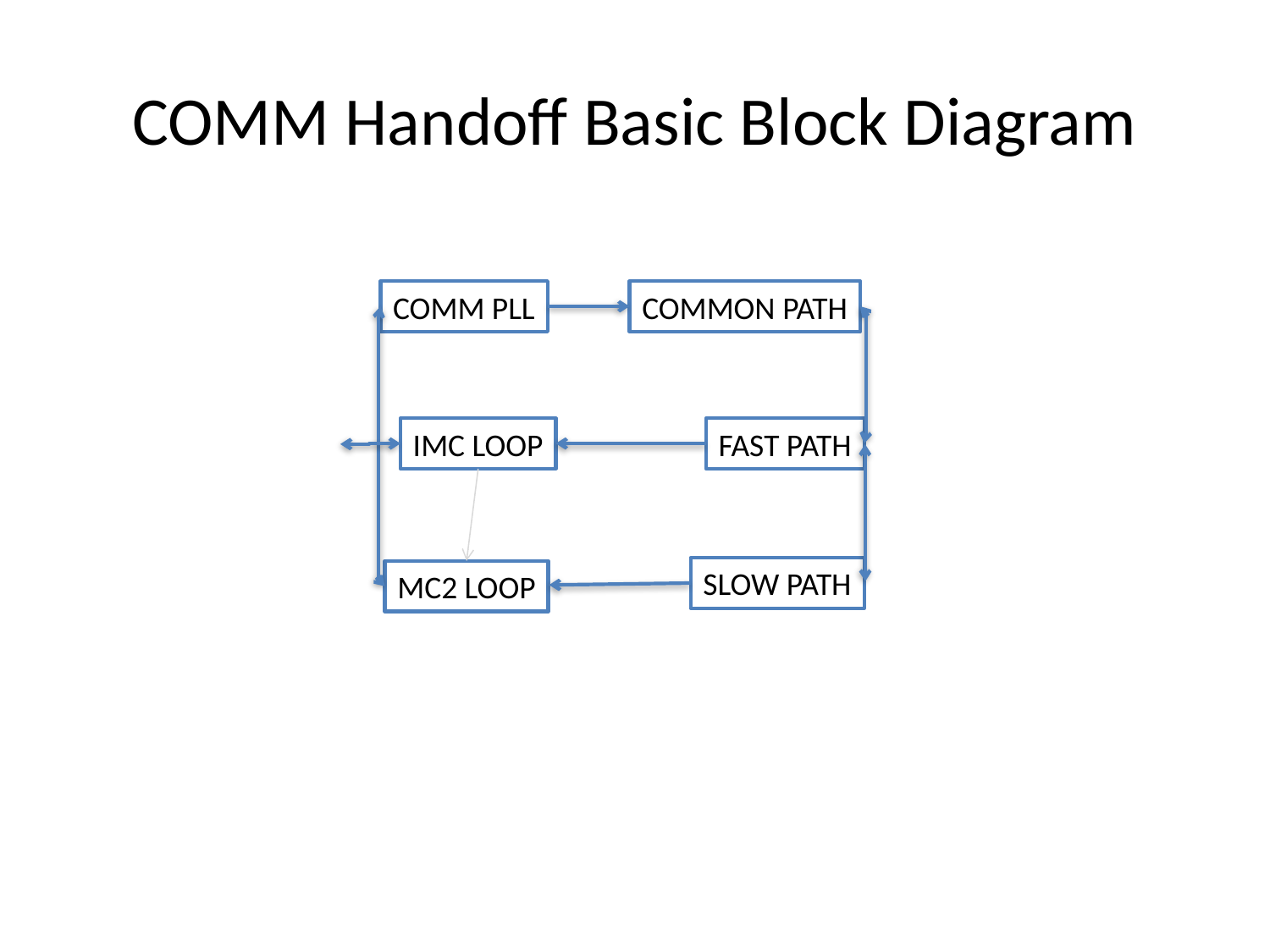

# COMM Handoff Basic Block Diagram
COMM PLL
COMMON PATH
IMC LOOP
FAST PATH
SLOW PATH
MC2 LOOP